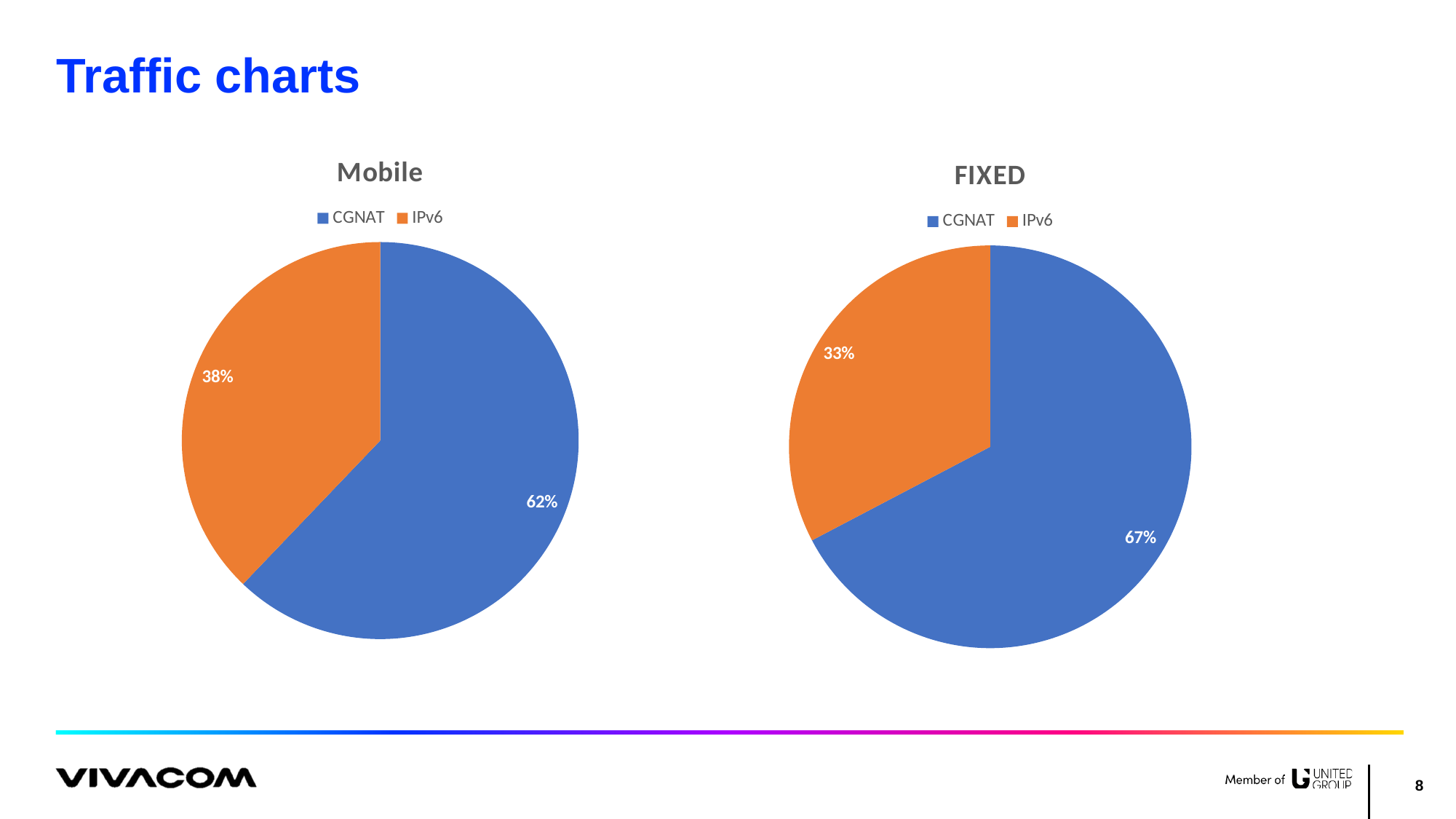

# Traffic charts

### Chart:

| Category | Mobile |
|---|---|
| CGNAT | 110.0 |
| IPv6 | 67.0 |

### Chart:

| Category | FIXED |
|---|---|
| CGNAT | 175.0 |
| IPv6 | 85.0 |
8